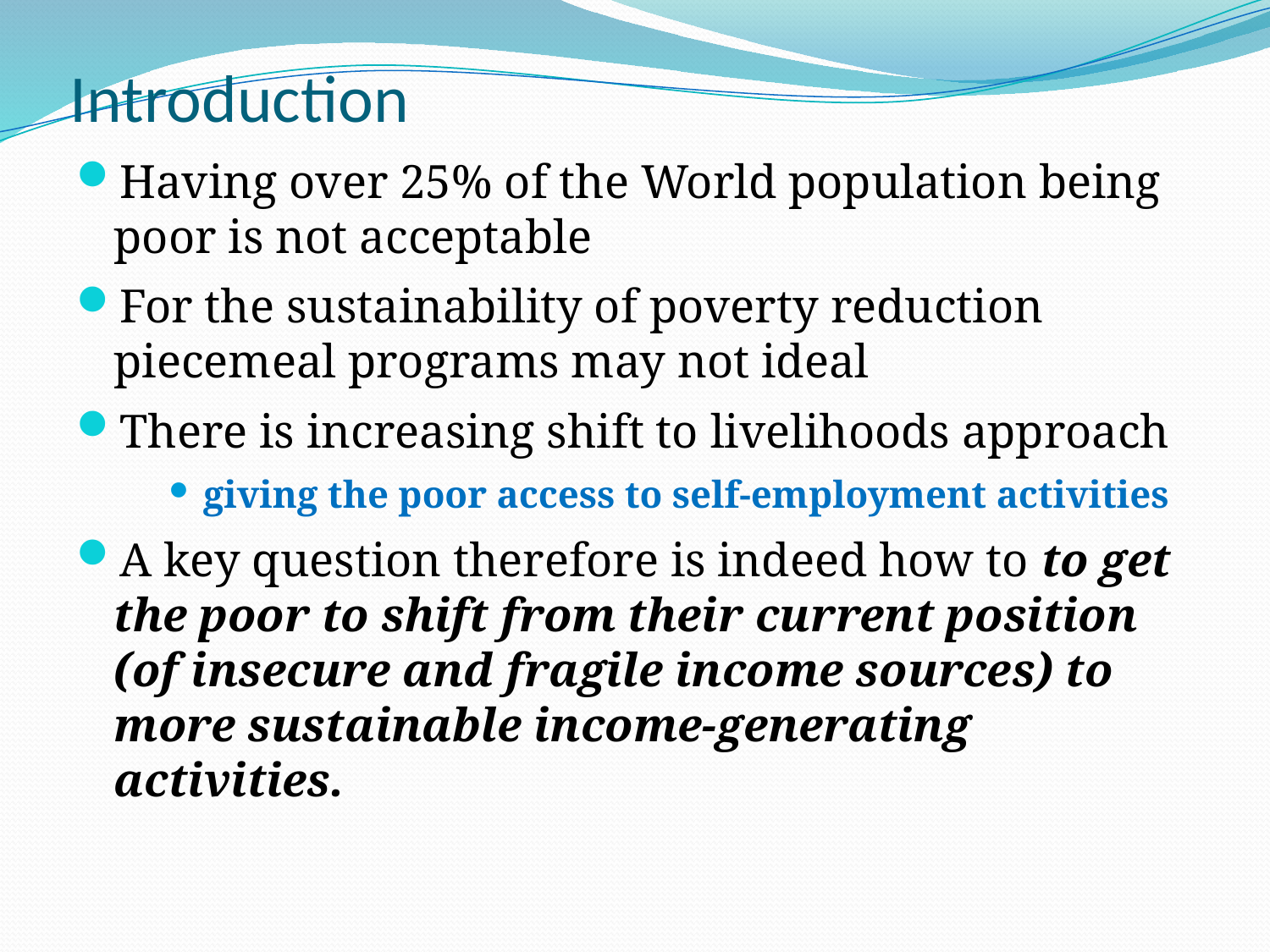

# Introduction
Having over 25% of the World population being poor is not acceptable
For the sustainability of poverty reduction piecemeal programs may not ideal
There is increasing shift to livelihoods approach
giving the poor access to self-employment activities
A key question therefore is indeed how to to get the poor to shift from their current position (of insecure and fragile income sources) to more sustainable income-generating activities.